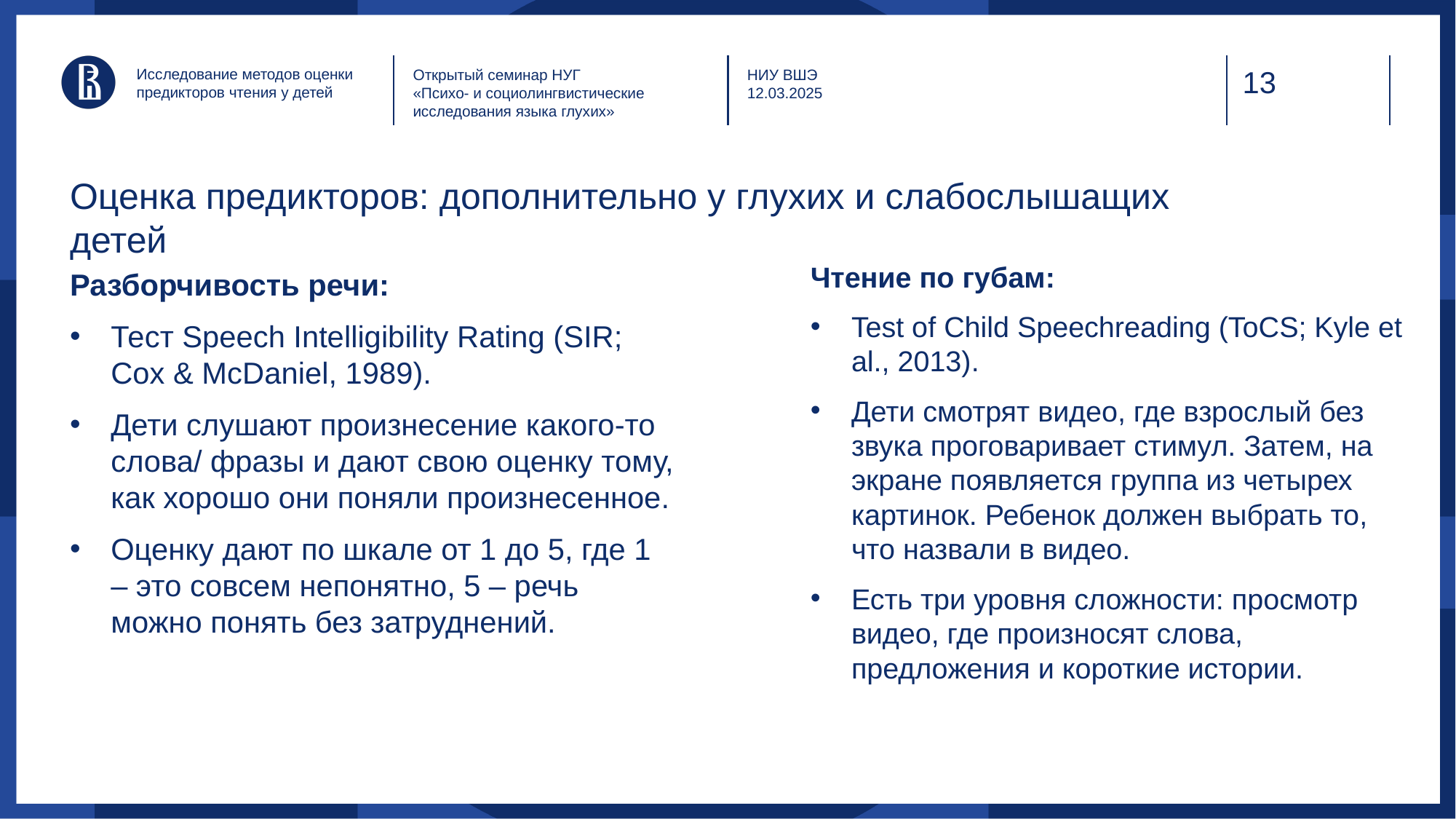

Исследование методов оценки предикторов чтения у детей
Открытый семинар НУГ
«Психо- и социолингвистические исследования языка глухих»
НИУ ВШЭ
12.03.2025
# Оценка предикторов: дополнительно у глухих и слабослышащих детей
Разборчивость речи:
Тест Speech Intelligibility Rating (SIR; Cox & McDaniel, 1989).
Дети слушают произнесение какого-то слова/ фразы и дают свою оценку тому, как хорошо они поняли произнесенное.
Оценку дают по шкале от 1 до 5, где 1 – это совсем непонятно, 5 – речь можно понять без затруднений.
Чтение по губам:
Test of Child Speechreading (ToCS; Kyle et al., 2013).
Дети смотрят видео, где взрослый без звука проговаривает стимул. Затем, на экране появляется группа из четырех картинок. Ребенок должен выбрать то, что назвали в видео.
Есть три уровня сложности: просмотр видео, где произносят слова, предложения и короткие истории.